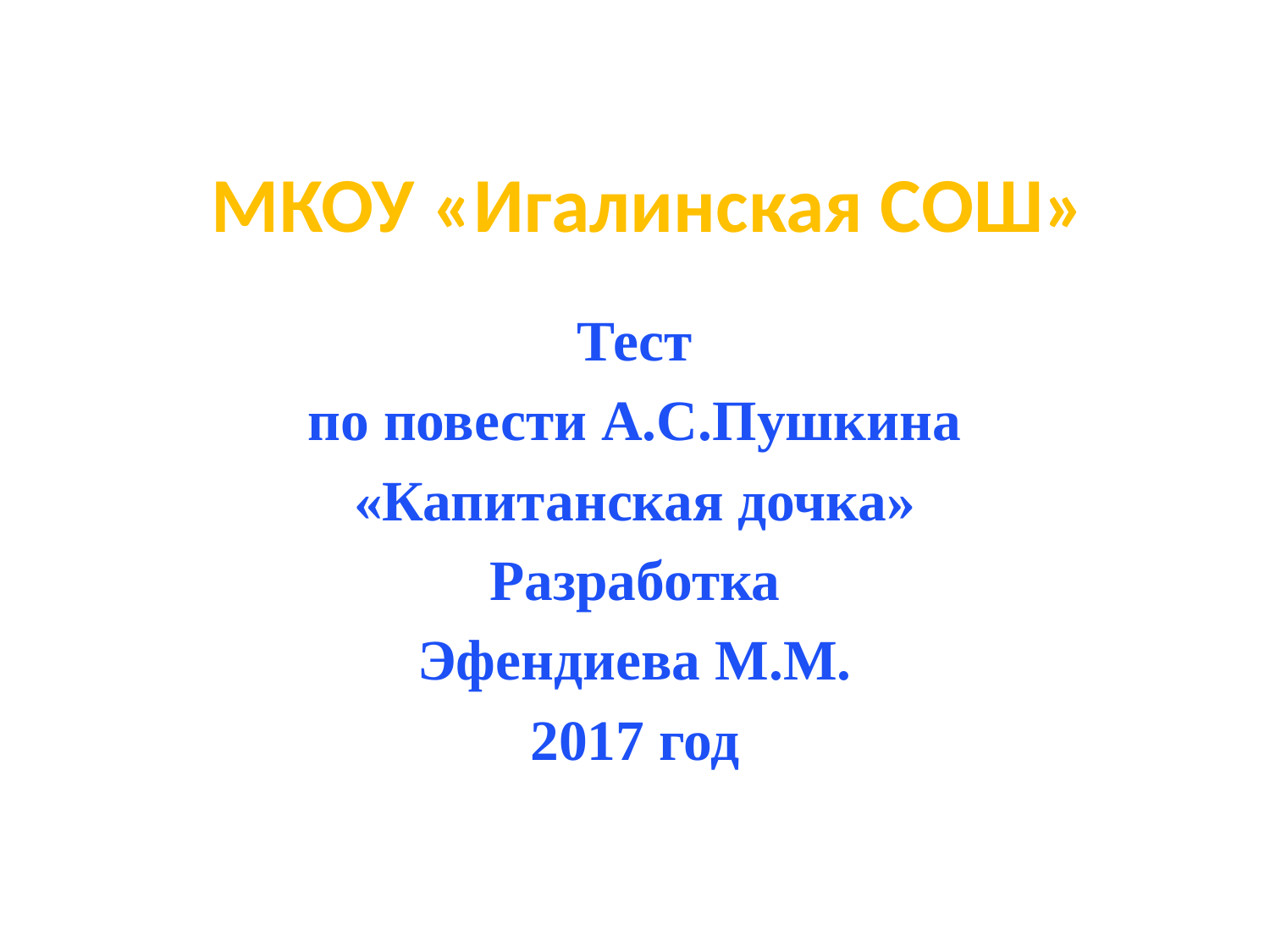

# МКОУ «Игалинская СОШ»
Тест
по повести А.С.Пушкина
«Капитанская дочка»
Разработка
Эфендиева М.М.
2017 год